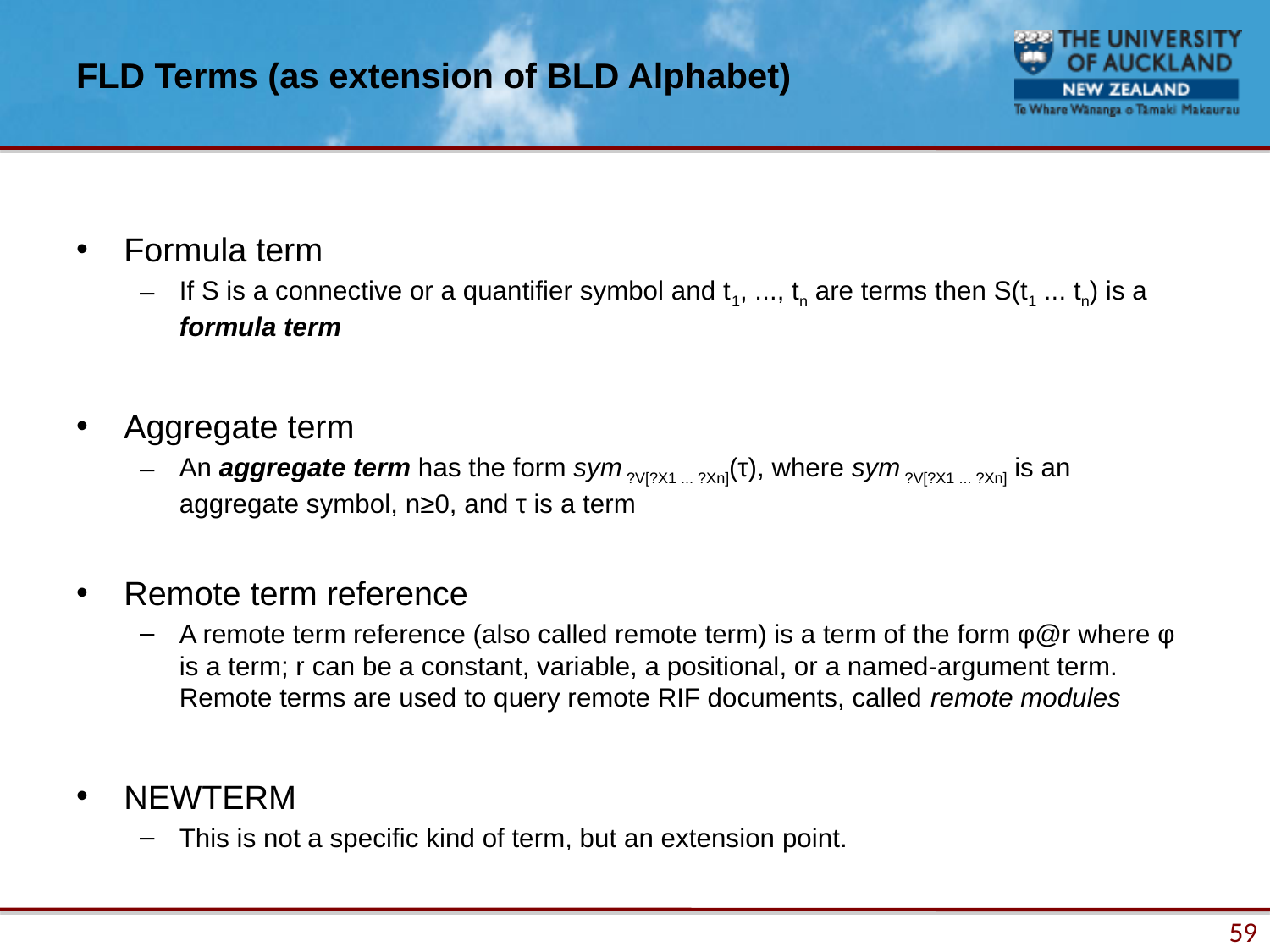

# FLD Terms (as extension of BLD Alphabet)
Formula term
If S is a connective or a quantifier symbol and t1, ..., tn are terms then S(t1 ... tn) is a formula term

Aggregate term
An aggregate term has the form sym ?V[?X1 ... ?Xn](τ), where sym ?V[?X1 ... ?Xn] is an aggregate symbol, n≥0, and τ is a term

Remote term reference
A remote term reference (also called remote term) is a term of the form φ@r where φ is a term; r can be a constant, variable, a positional, or a named-argument term. Remote terms are used to query remote RIF documents, called remote modules

NEWTERM
This is not a specific kind of term, but an extension point.